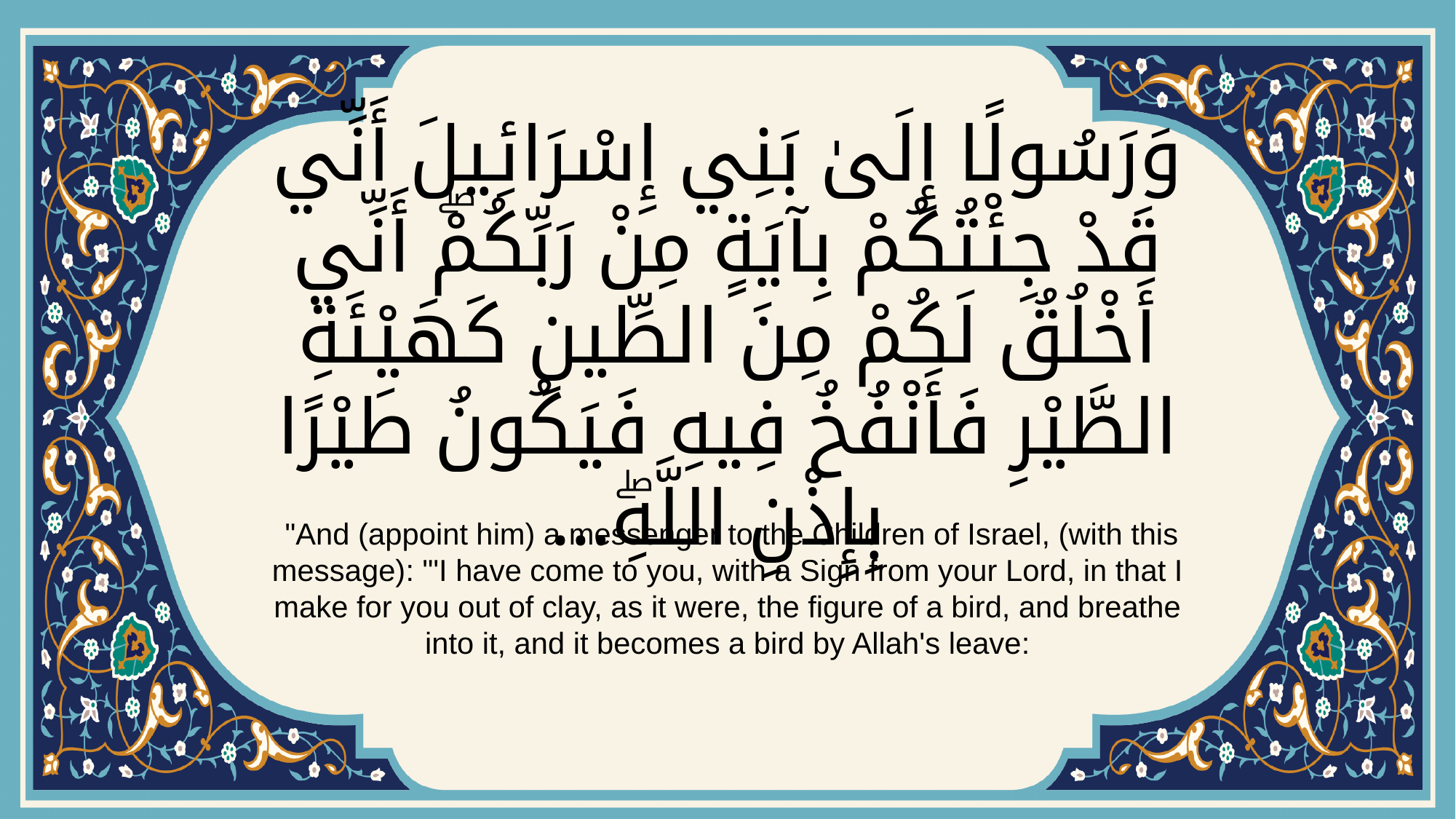

# وَرَسُولًا إِلَىٰ بَنِي إِسْرَائِيلَ أَنِّي قَدْ جِئْتُكُمْ بِآيَةٍ مِنْ رَبِّكُمْۖ أَنِّي أَخْلُقُ لَكُمْ مِنَ الطِّينِ كَهَيْئَةِ الطَّيْرِ فَأَنْفُخُ فِيهِ فَيَكُونُ طَيْرًا بِإِذْنِ اللَّهِۖ…
 "And (appoint him) a messenger to the Children of Israel, (with this message): "'I have come to you, with a Sign from your Lord, in that I make for you out of clay, as it were, the figure of a bird, and breathe into it, and it becomes a bird by Allah's leave: